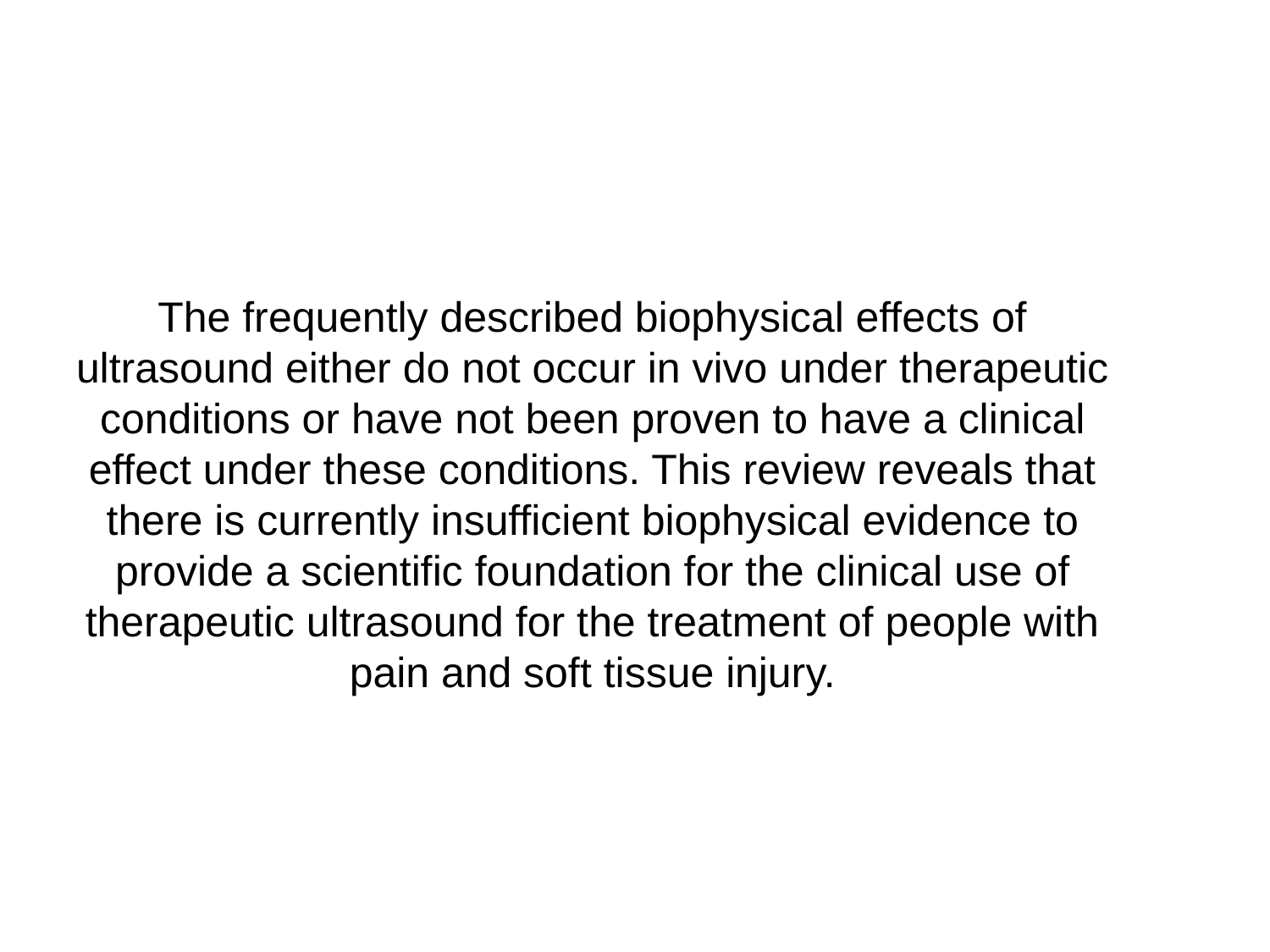

The frequently described biophysical effects of ultrasound either do not occur in vivo under therapeutic conditions or have not been proven to have a clinical effect under these conditions. This review reveals that there is currently insufficient biophysical evidence to provide a scientific foundation for the clinical use of therapeutic ultrasound for the treatment of people with pain and soft tissue injury.